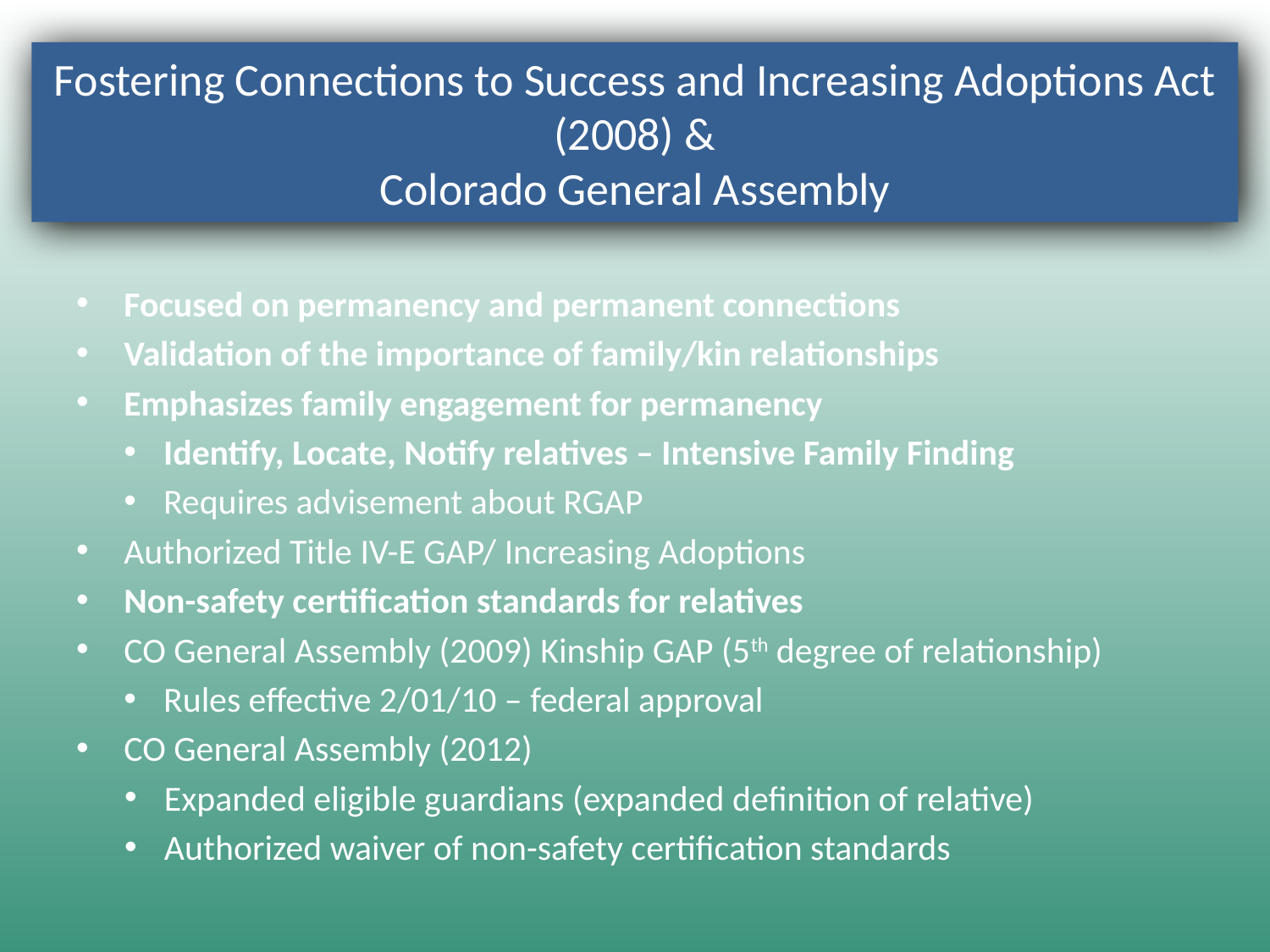

Fostering Connections to Success and Increasing Adoptions Act (2008) &
Colorado General Assembly
Focused on permanency and permanent connections
Validation of the importance of family/kin relationships
Emphasizes family engagement for permanency
Identify, Locate, Notify relatives – Intensive Family Finding
Requires advisement about RGAP
Authorized Title IV-E GAP/ Increasing Adoptions
Non-safety certification standards for relatives
CO General Assembly (2009) Kinship GAP (5th degree of relationship)
Rules effective 2/01/10 – federal approval
CO General Assembly (2012)
Expanded eligible guardians (expanded definition of relative)
Authorized waiver of non-safety certification standards